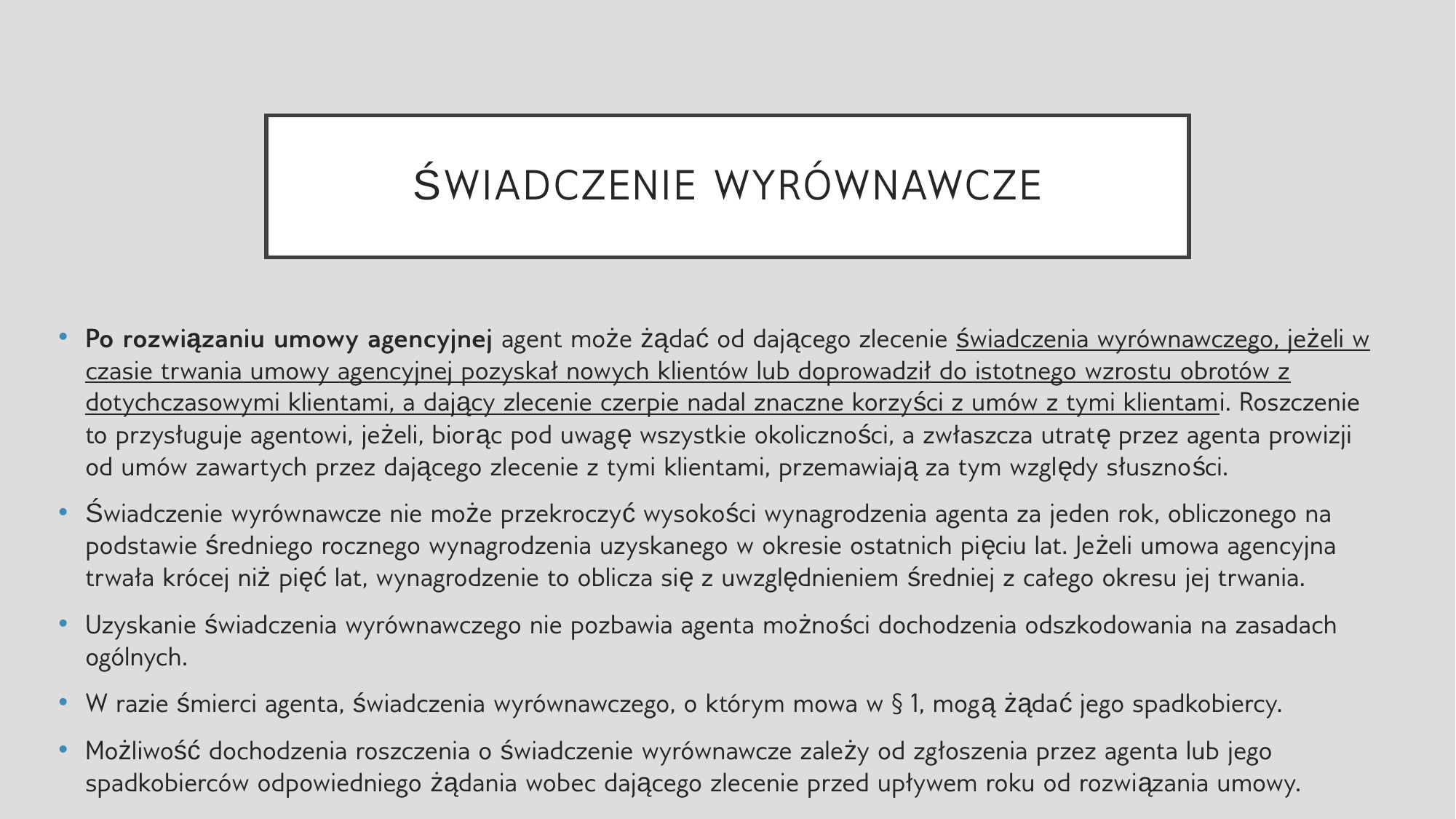

# Świadczenie wyrównawcze
Po rozwiązaniu umowy agencyjnej agent może żądać od dającego zlecenie świadczenia wyrównawczego, jeżeli w czasie trwania umowy agencyjnej pozyskał nowych klientów lub doprowadził do istotnego wzrostu obrotów z dotychczasowymi klientami, a dający zlecenie czerpie nadal znaczne korzyści z umów z tymi klientami. Roszczenie to przysługuje agentowi, jeżeli, biorąc pod uwagę wszystkie okoliczności, a zwłaszcza utratę przez agenta prowizji od umów zawartych przez dającego zlecenie z tymi klientami, przemawiają za tym względy słuszności.
Świadczenie wyrównawcze nie może przekroczyć wysokości wynagrodzenia agenta za jeden rok, obliczonego na podstawie średniego rocznego wynagrodzenia uzyskanego w okresie ostatnich pięciu lat. Jeżeli umowa agencyjna trwała krócej niż pięć lat, wynagrodzenie to oblicza się z uwzględnieniem średniej z całego okresu jej trwania.
Uzyskanie świadczenia wyrównawczego nie pozbawia agenta możności dochodzenia odszkodowania na zasadach ogólnych.
W razie śmierci agenta, świadczenia wyrównawczego, o którym mowa w § 1, mogą żądać jego spadkobiercy.
Możliwość dochodzenia roszczenia o świadczenie wyrównawcze zależy od zgłoszenia przez agenta lub jego spadkobierców odpowiedniego żądania wobec dającego zlecenie przed upływem roku od rozwiązania umowy.